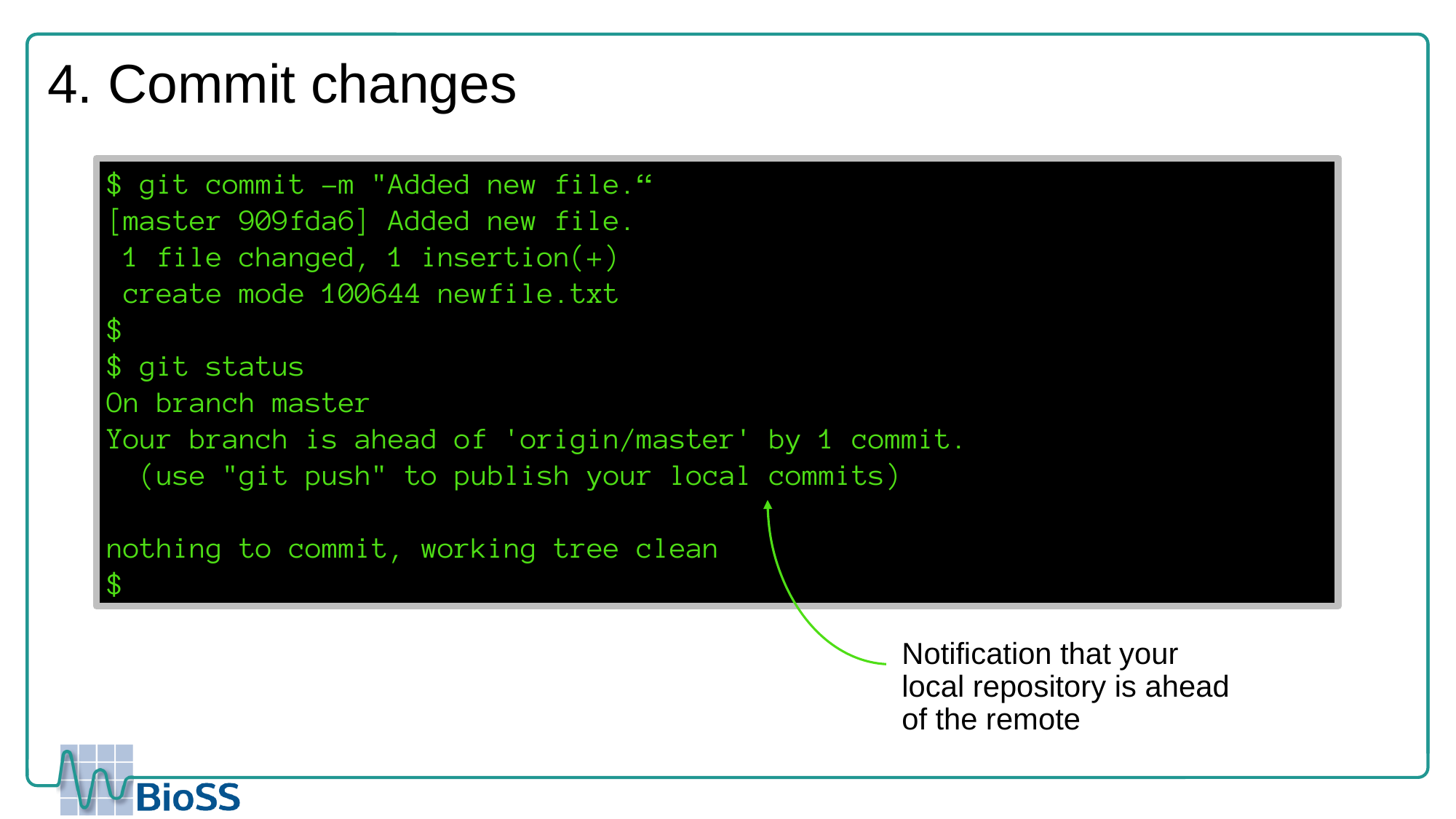

# 4. Commit changes
$ git commit -m "Added new file.“
[master 909fda6] Added new file.
 1 file changed, 1 insertion(+)
 create mode 100644 newfile.txt
$
$ git status
On branch master
Your branch is ahead of 'origin/master' by 1 commit.
  (use "git push" to publish your local commits)

nothing to commit, working tree clean
$

Notification that your local repository is ahead of the remote